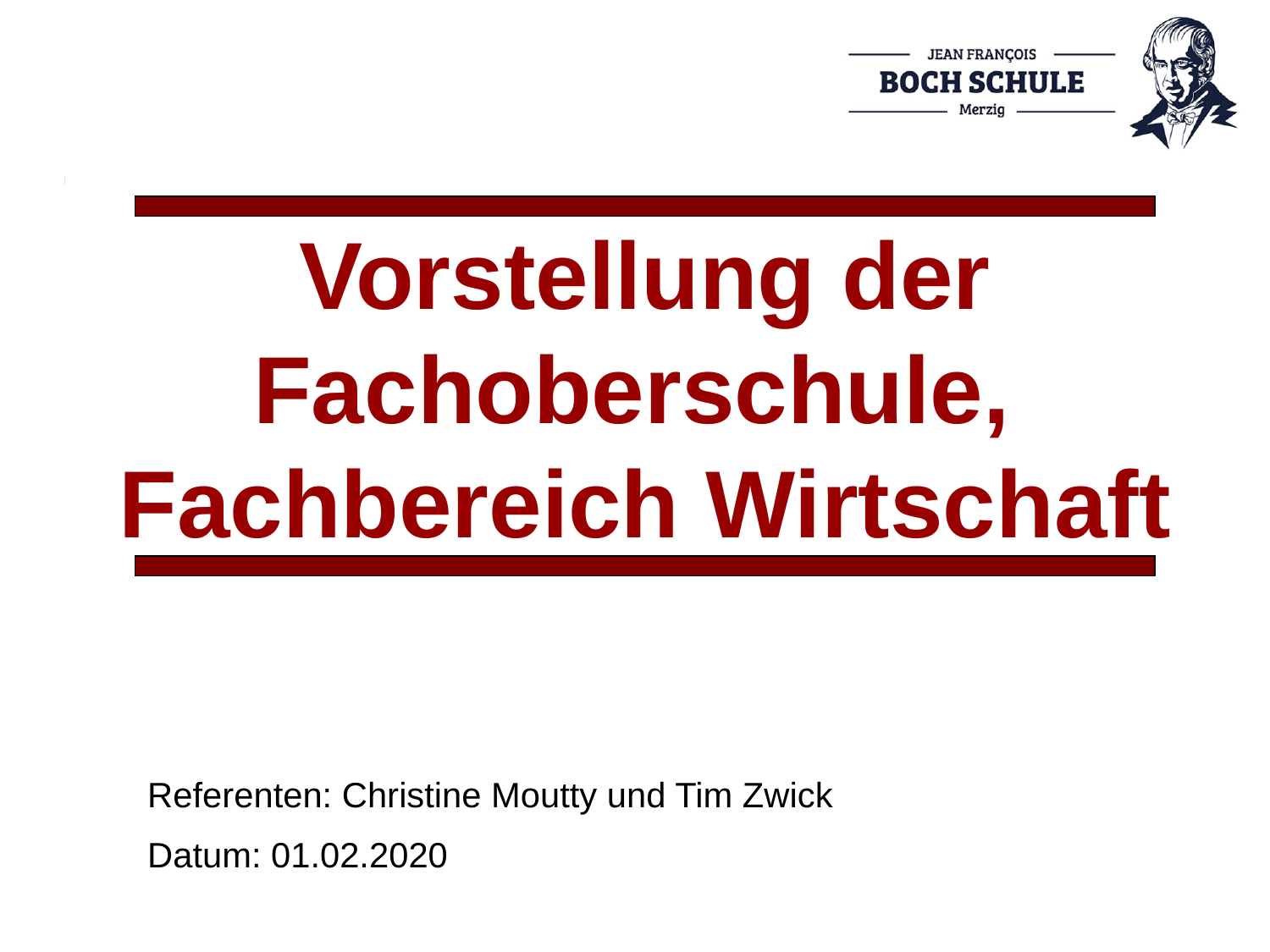

Vorstellung der Fachoberschule,
Fachbereich Wirtschaft

Referenten: Christine Moutty und Tim Zwick
Datum: 01.02.2020